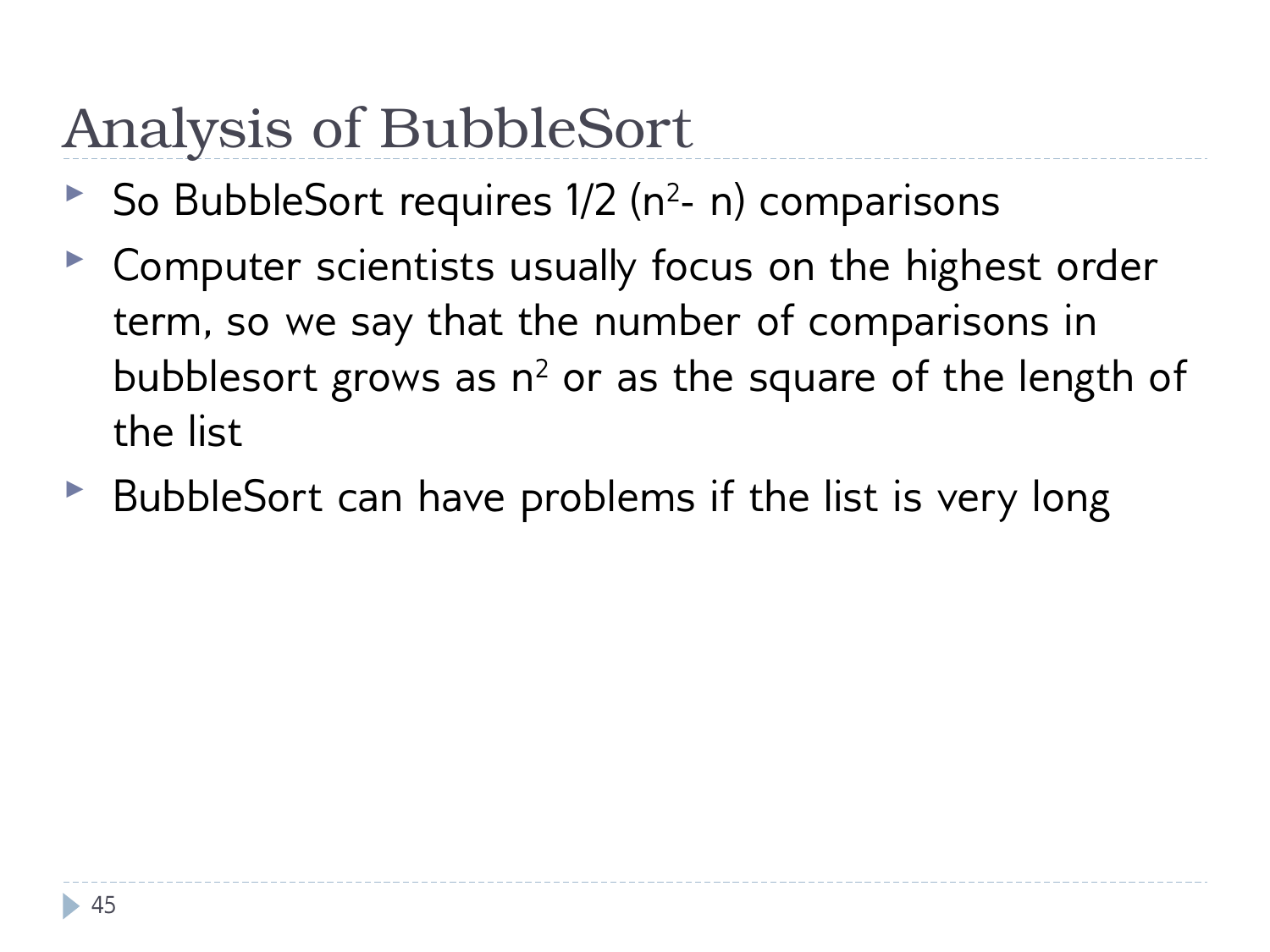

Analysis of BubbleSort
So BubbleSort requires 1/2 (n2- n) comparisons
Computer scientists usually focus on the highest order term, so we say that the number of comparisons in bubblesort grows as n2 or as the square of the length of the list
BubbleSort can have problems if the list is very long
45